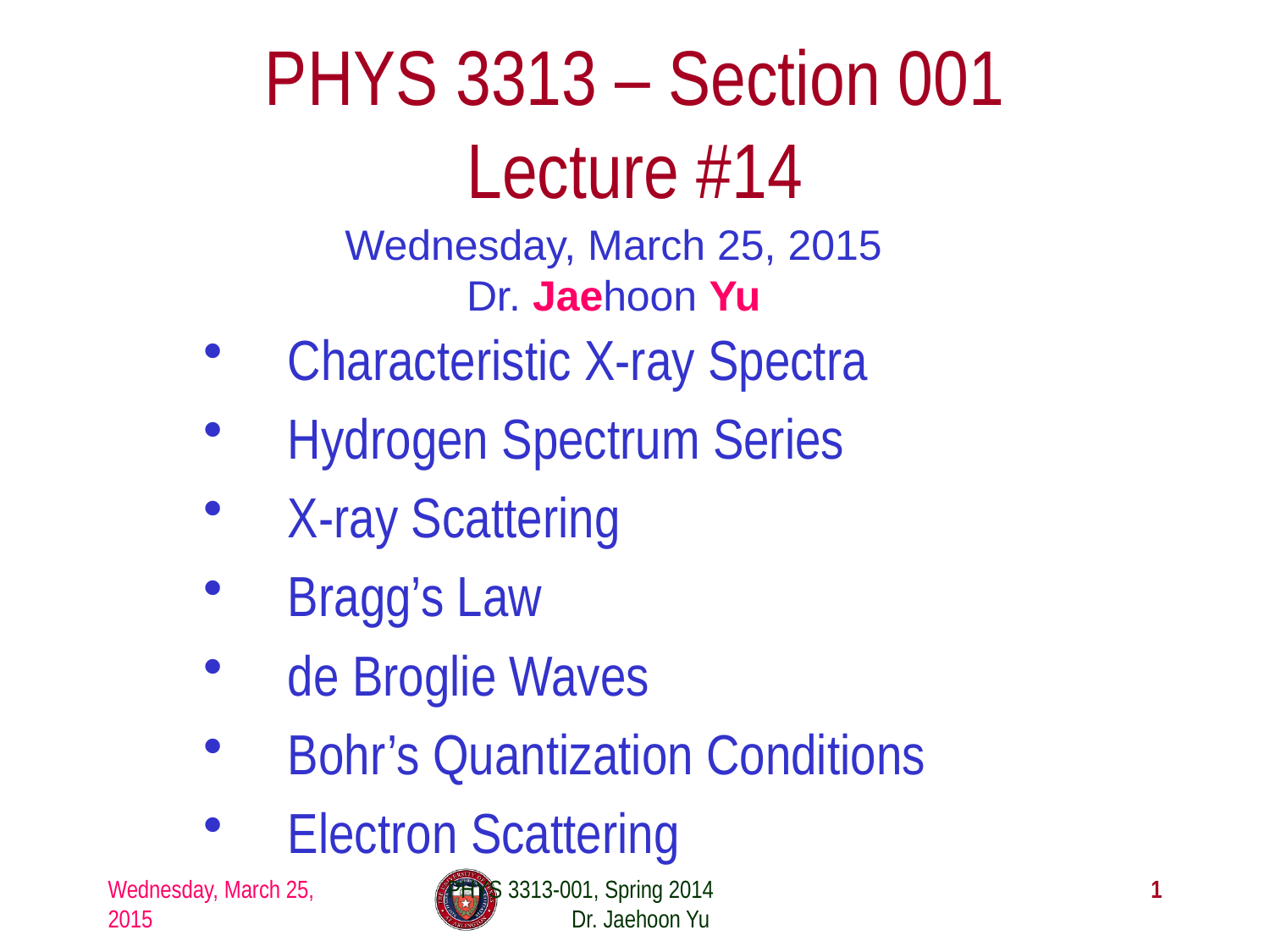

# PHYS 3313 – Section 001 Lecture #14
Wednesday, March 25, 2015
Dr. Jaehoon Yu
Characteristic X-ray Spectra
Hydrogen Spectrum Series
X-ray Scattering
Bragg’s Law
de Broglie Waves
Bohr’s Quantization Conditions
Electron Scattering
Wednesday, March 25, 2015
PHYS 3313-001, Spring 2014                      Dr. Jaehoon Yu
1